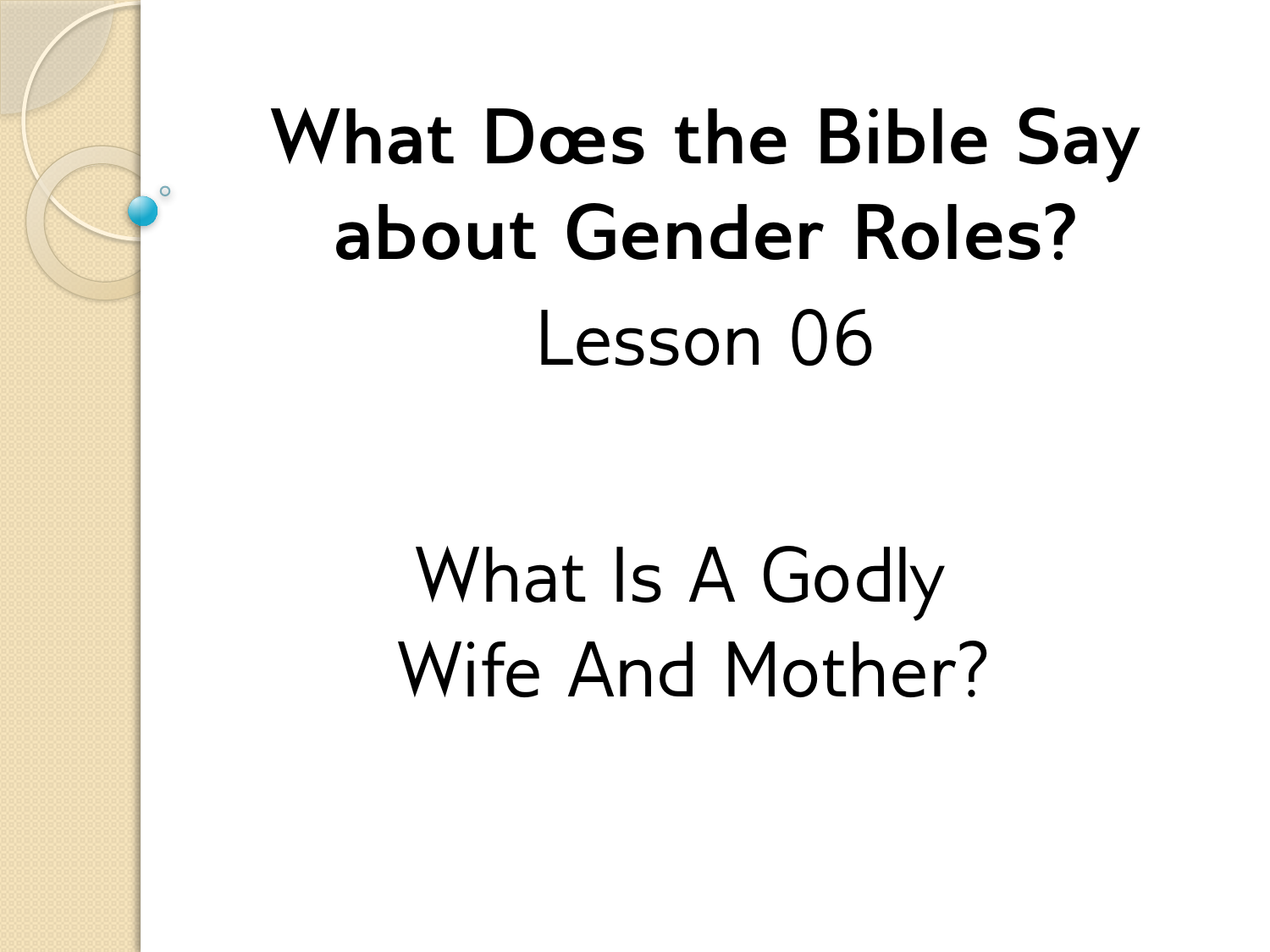

What Does the Bible Say about Gender Roles?
Lesson 06
# What Is A Godly Wife And Mother?